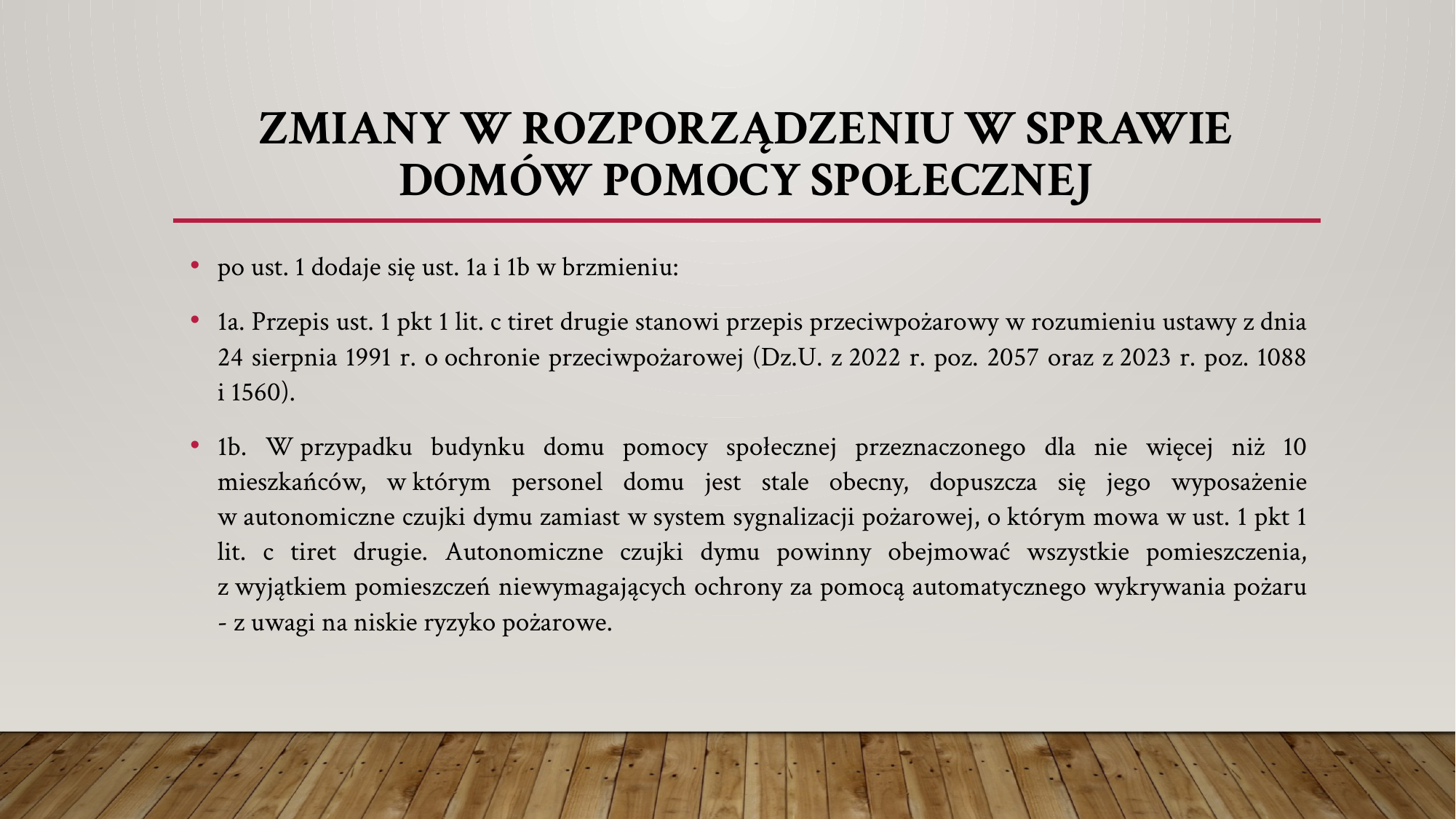

# ZMIANY W ROZPORZĄDZENIU W SPRAWIE DOMÓW POMOCY SPOŁECZNEJ
po ust. 1 dodaje się ust. 1a i 1b w brzmieniu:
1a. Przepis ust. 1 pkt 1 lit. c tiret drugie stanowi przepis przeciwpożarowy w rozumieniu ustawy z dnia 24 sierpnia 1991 r. o ochronie przeciwpożarowej (Dz.U. z 2022 r. poz. 2057 oraz z 2023 r. poz. 1088 i 1560).
1b. W przypadku budynku domu pomocy społecznej przeznaczonego dla nie więcej niż 10 mieszkańców, w którym personel domu jest stale obecny, dopuszcza się jego wyposażenie w autonomiczne czujki dymu zamiast w system sygnalizacji pożarowej, o którym mowa w ust. 1 pkt 1 lit. c tiret drugie. Autonomiczne czujki dymu powinny obejmować wszystkie pomieszczenia, z wyjątkiem pomieszczeń niewymagających ochrony za pomocą automatycznego wykrywania pożaru - z uwagi na niskie ryzyko pożarowe.